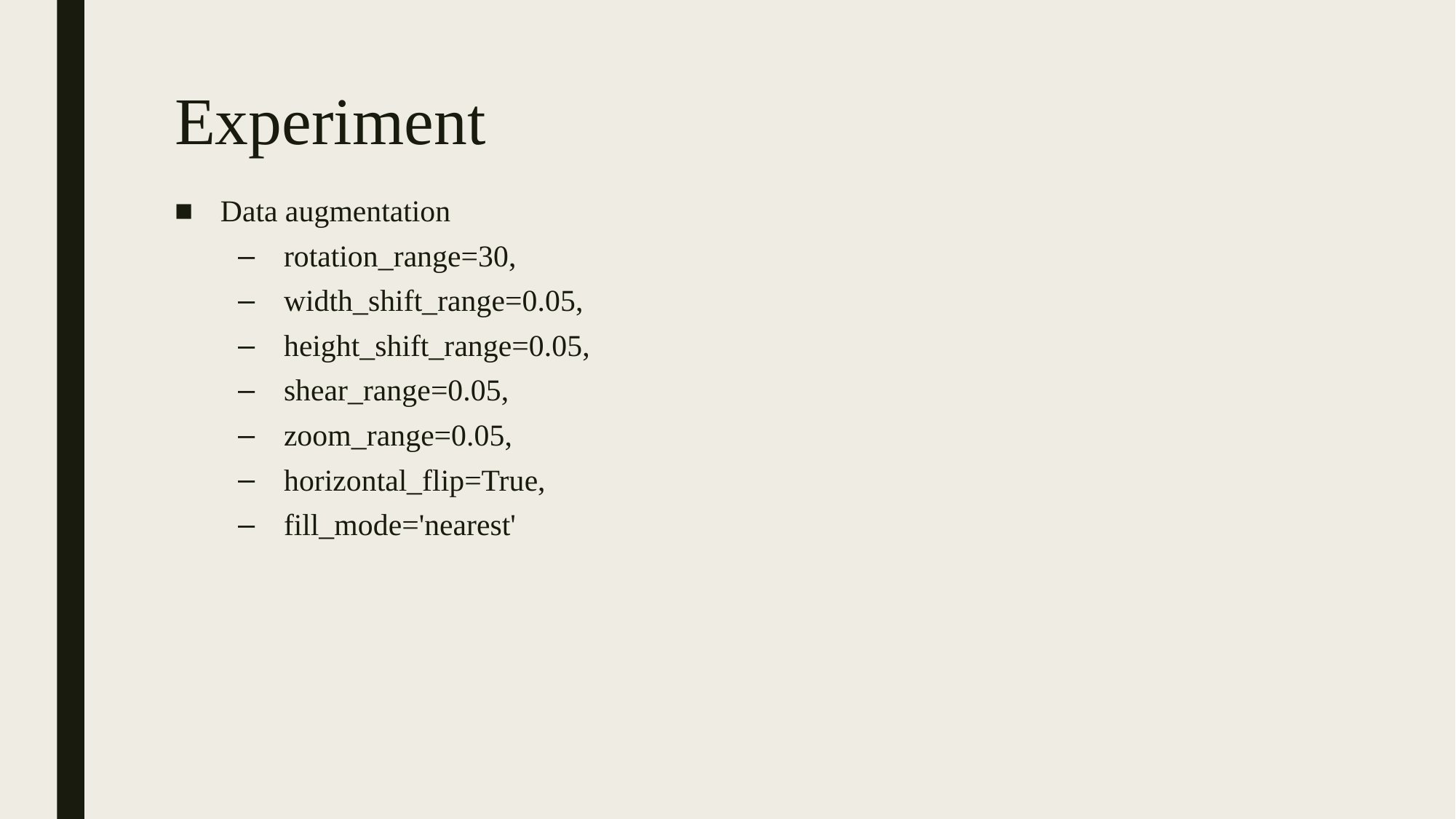

# Experiment
Data augmentation
rotation_range=30,
width_shift_range=0.05,
height_shift_range=0.05,
shear_range=0.05,
zoom_range=0.05,
horizontal_flip=True,
fill_mode='nearest'